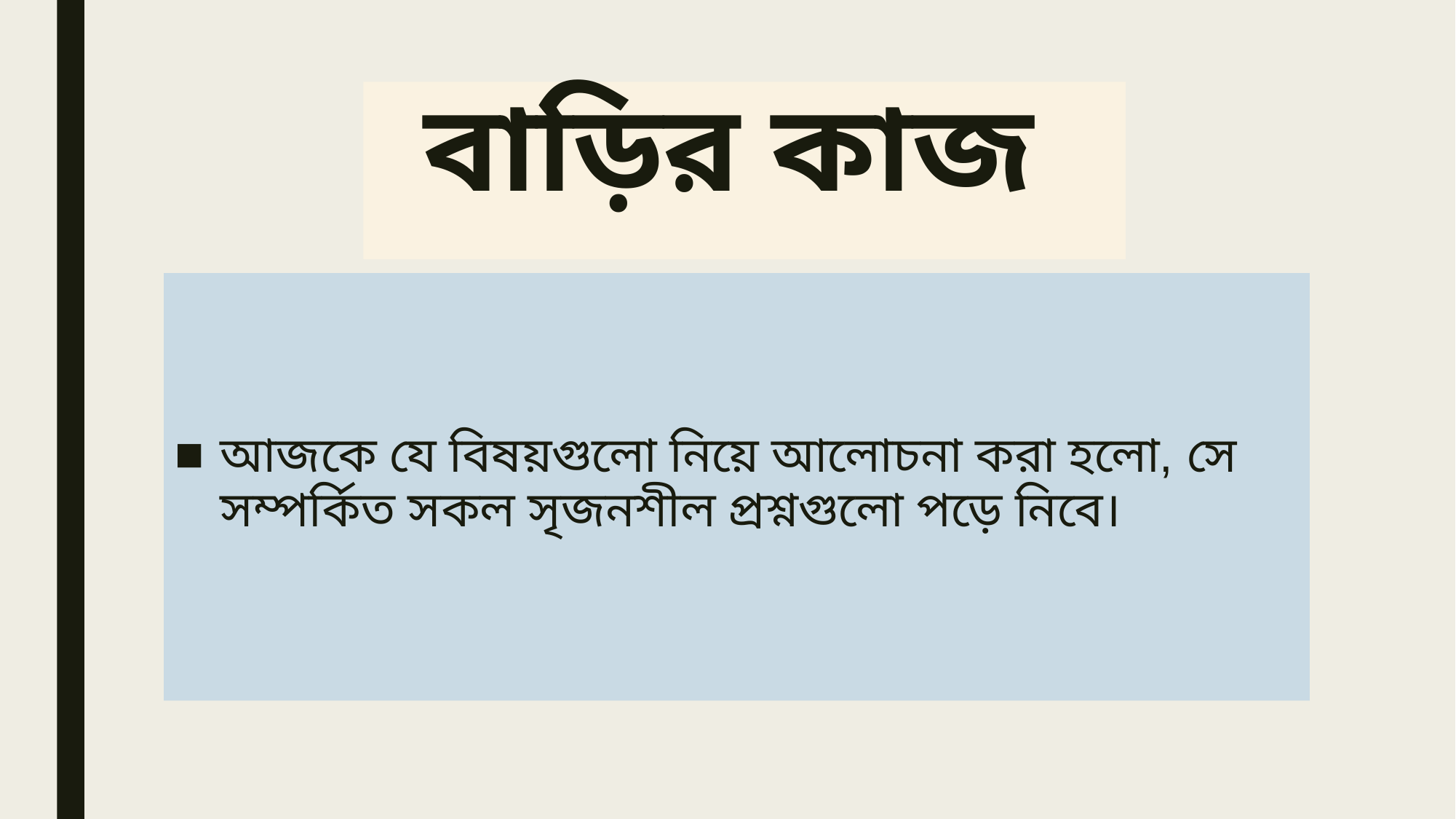

# বাড়ির কাজ

আজকে যে বিষয়গুলো নিয়ে আলোচনা করা হলো, সে সম্পর্কিত সকল সৃজনশীল প্রশ্নগুলো পড়ে নিবে।